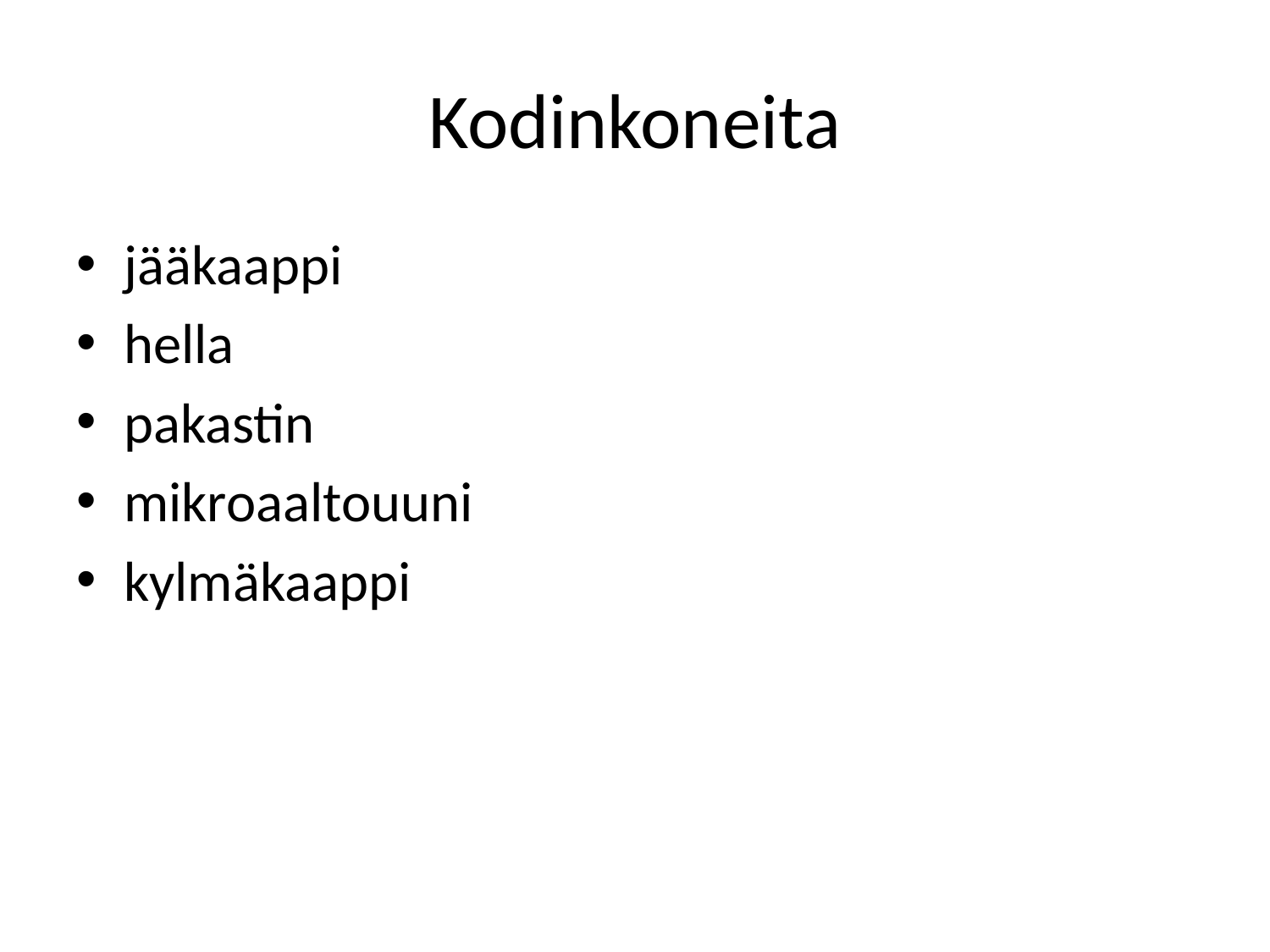

# Kodinkoneita
jääkaappi
hella
pakastin
mikroaaltouuni
kylmäkaappi